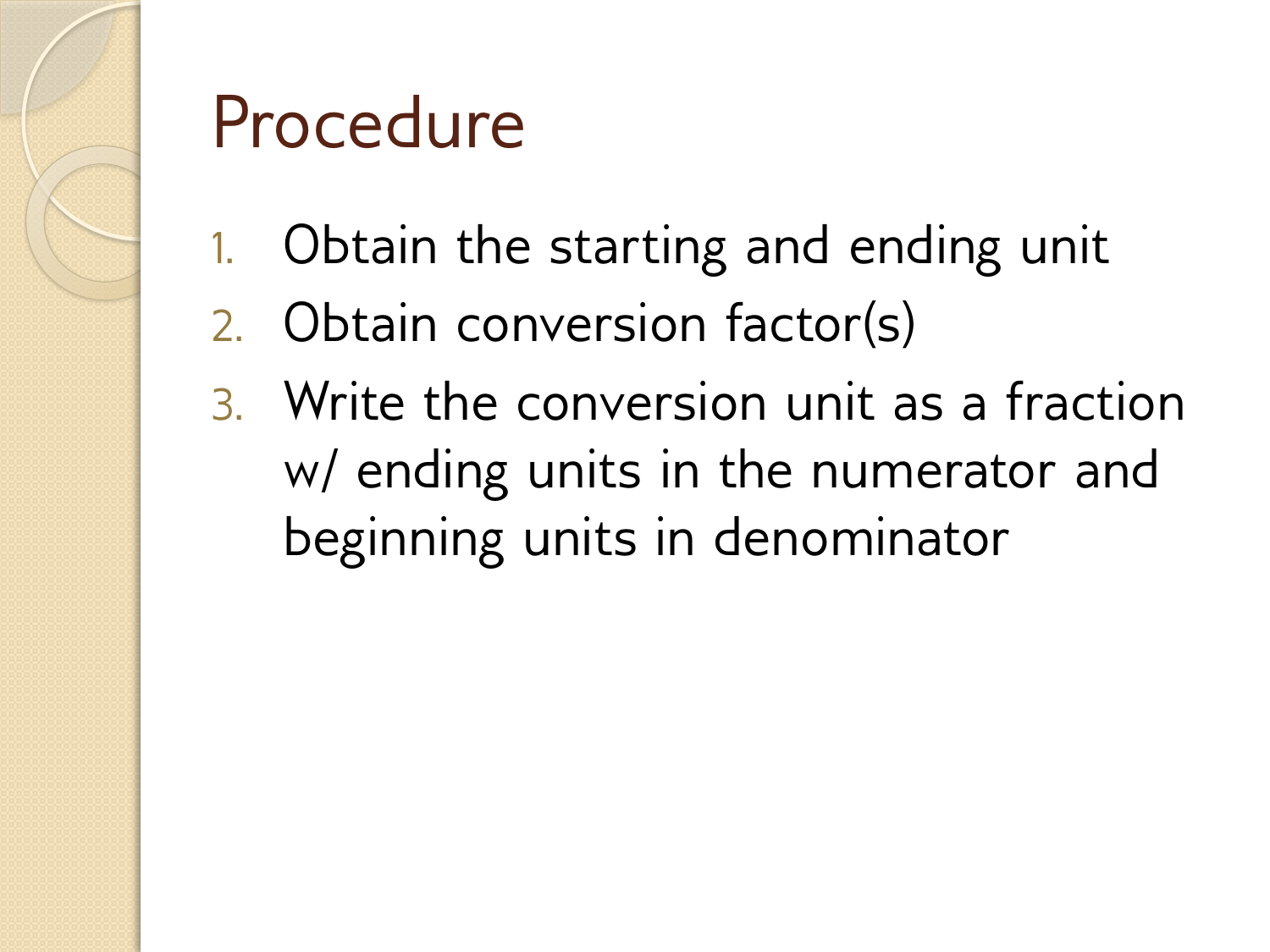

# Procedure
Obtain the starting and ending unit
Obtain conversion factor(s)
Write the conversion unit as a fraction w/ ending units in the numerator and beginning units in denominator